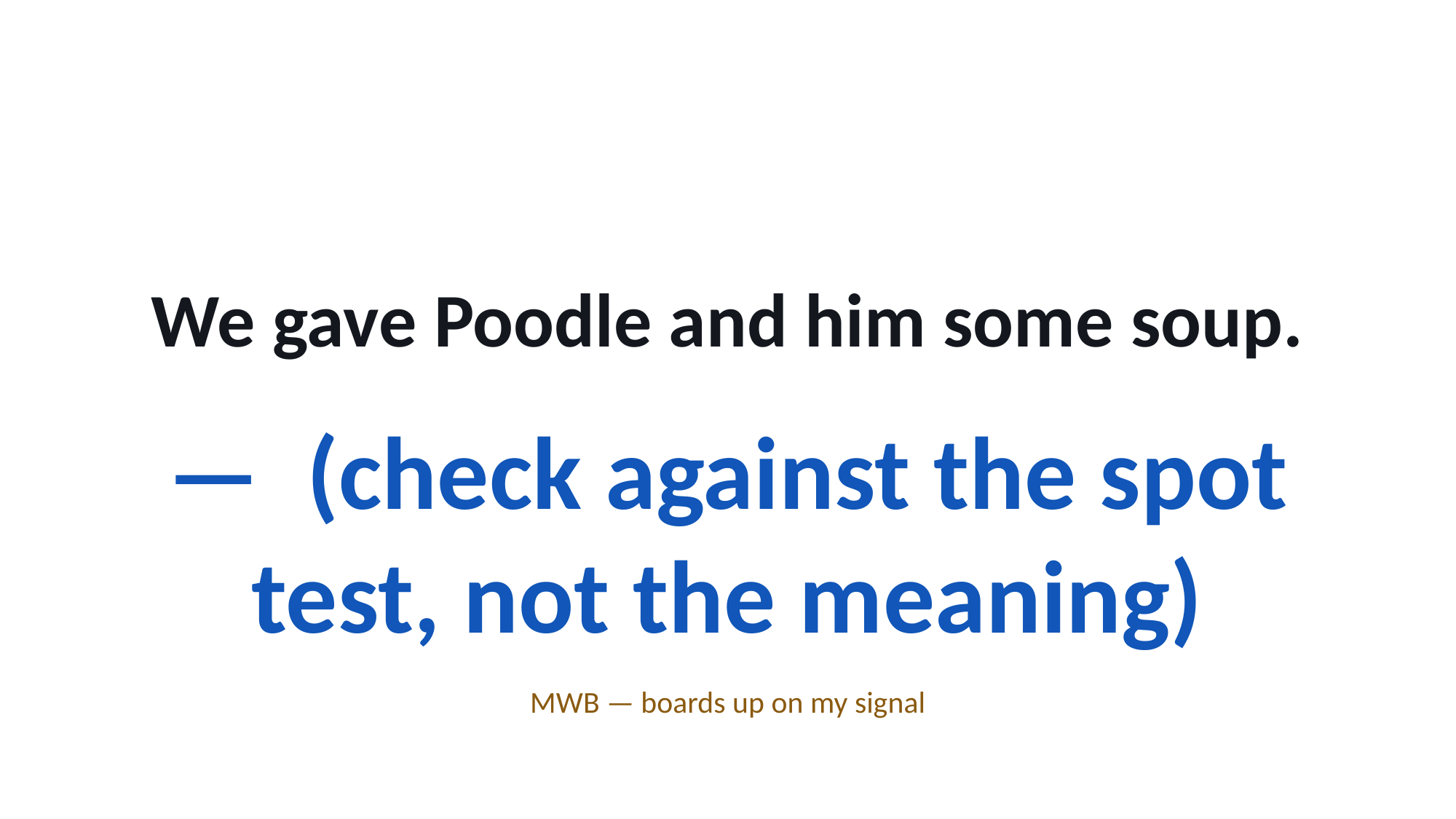

We gave Poodle and him some soup.
—  (check against the spot test, not the meaning)
MWB — boards up on my signal